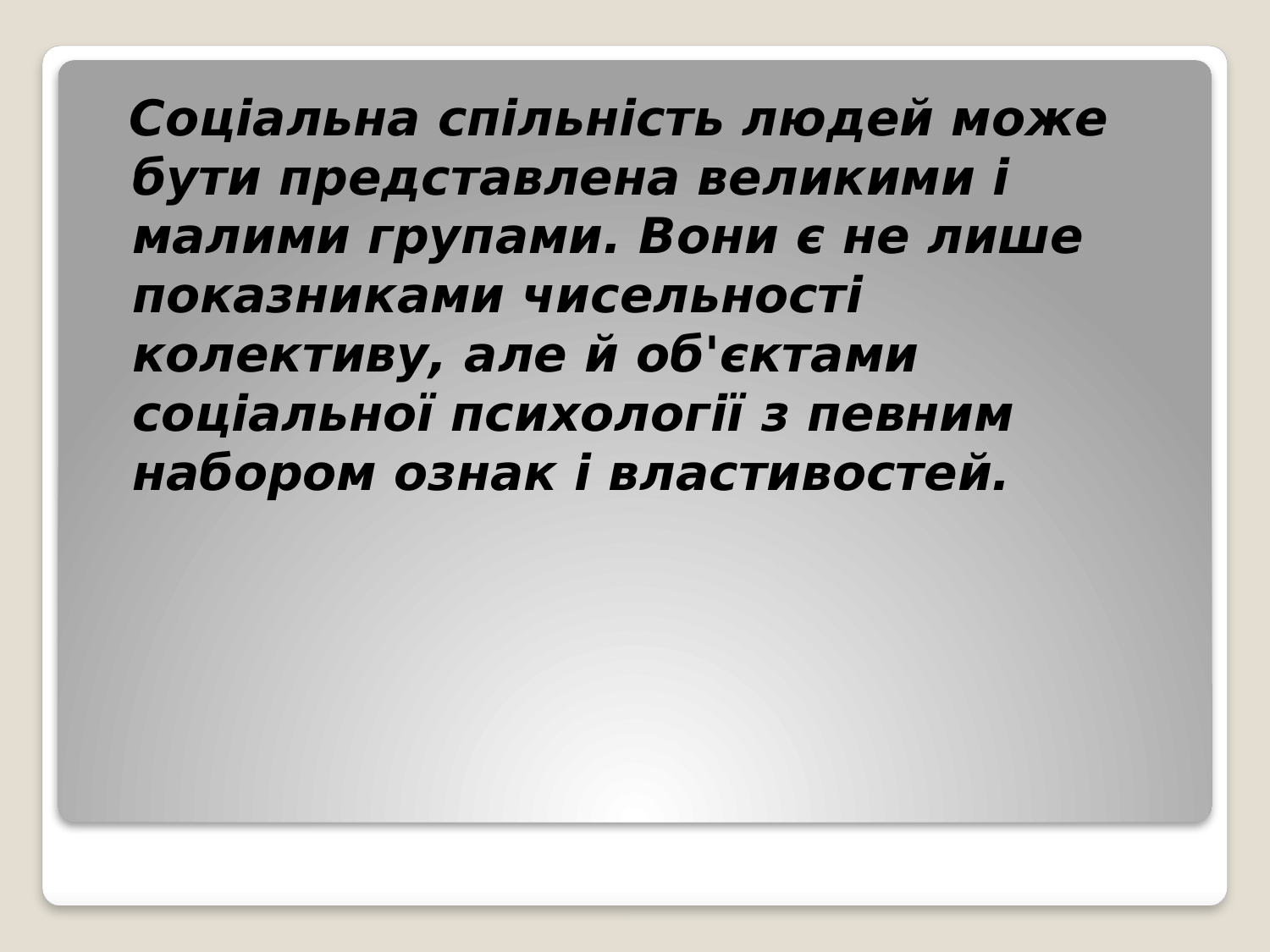

Соціальна спільність людей може бути представлена великими і малими групами. Вони є не лише показниками чисельності колективу, але й об'єктами соціальної психології з певним набором ознак і властивостей.

#